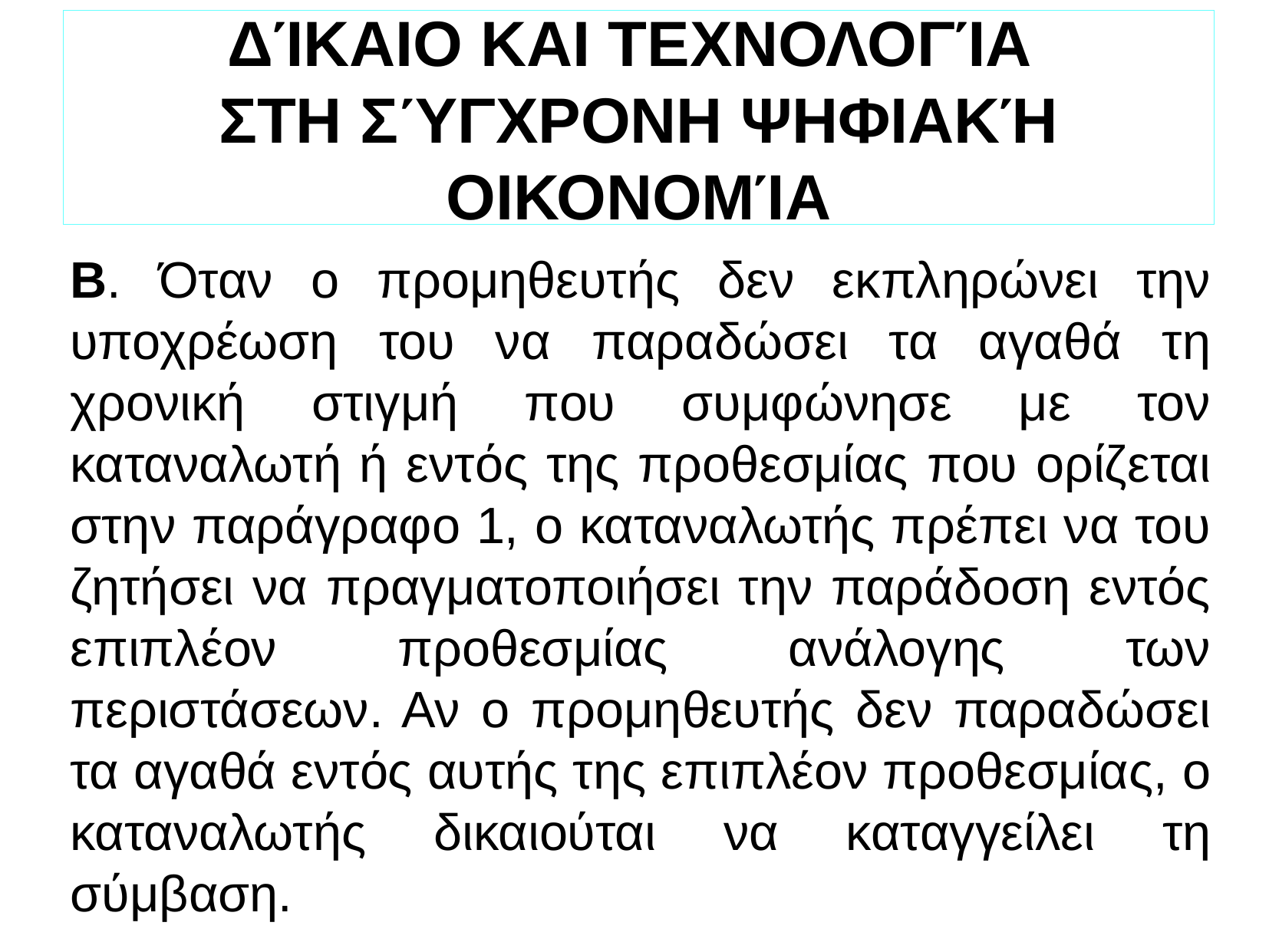

ΔΊΚΑΙΟ ΚΑΙ ΤΕΧΝΟΛΟΓΊΑ
ΣΤΗ ΣΎΓΧΡΟΝΗ ΨΗΦΙΑΚΉ ΟΙΚΟΝΟΜΊΑ
Β. Όταν ο προμηθευτής δεν εκπληρώνει την υποχρέωση του να παραδώσει τα αγαθά τη χρονική στιγμή που συμφώνησε με τον καταναλωτή ή εντός της προθεσμίας που ορίζεται στην παράγραφο 1, ο καταναλωτής πρέπει να του ζητήσει να πραγματοποιήσει την παράδοση εντός επιπλέον προθεσμίας ανάλογης των περιστάσεων. Αν ο προμηθευτής δεν παραδώσει τα αγαθά εντός αυτής της επιπλέον προθεσμίας, ο καταναλωτής δικαιούται να καταγγείλει τη σύμβαση.